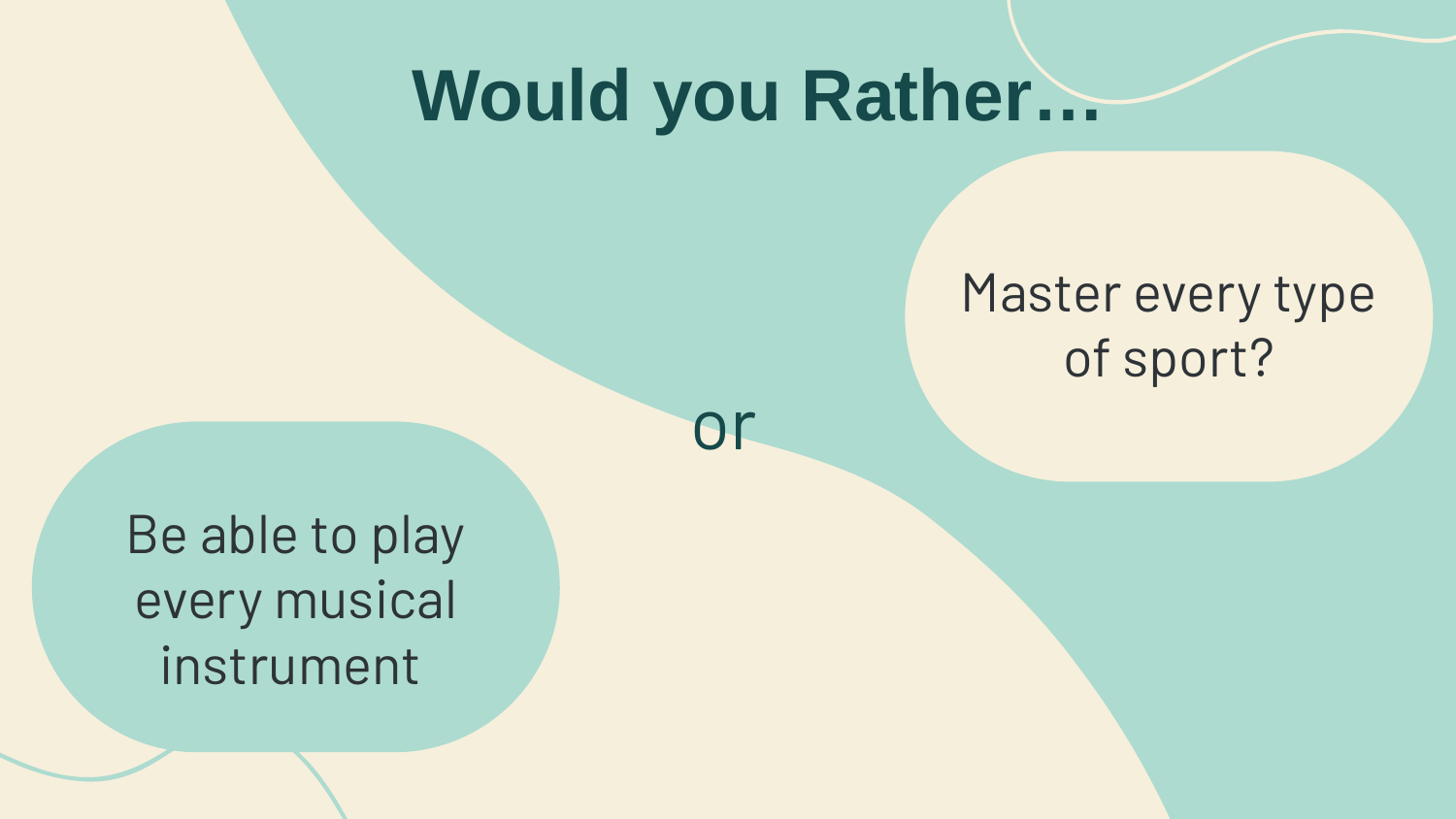

Would you Rather…

Master every type of sport?
or

Be able to play every musical instrument